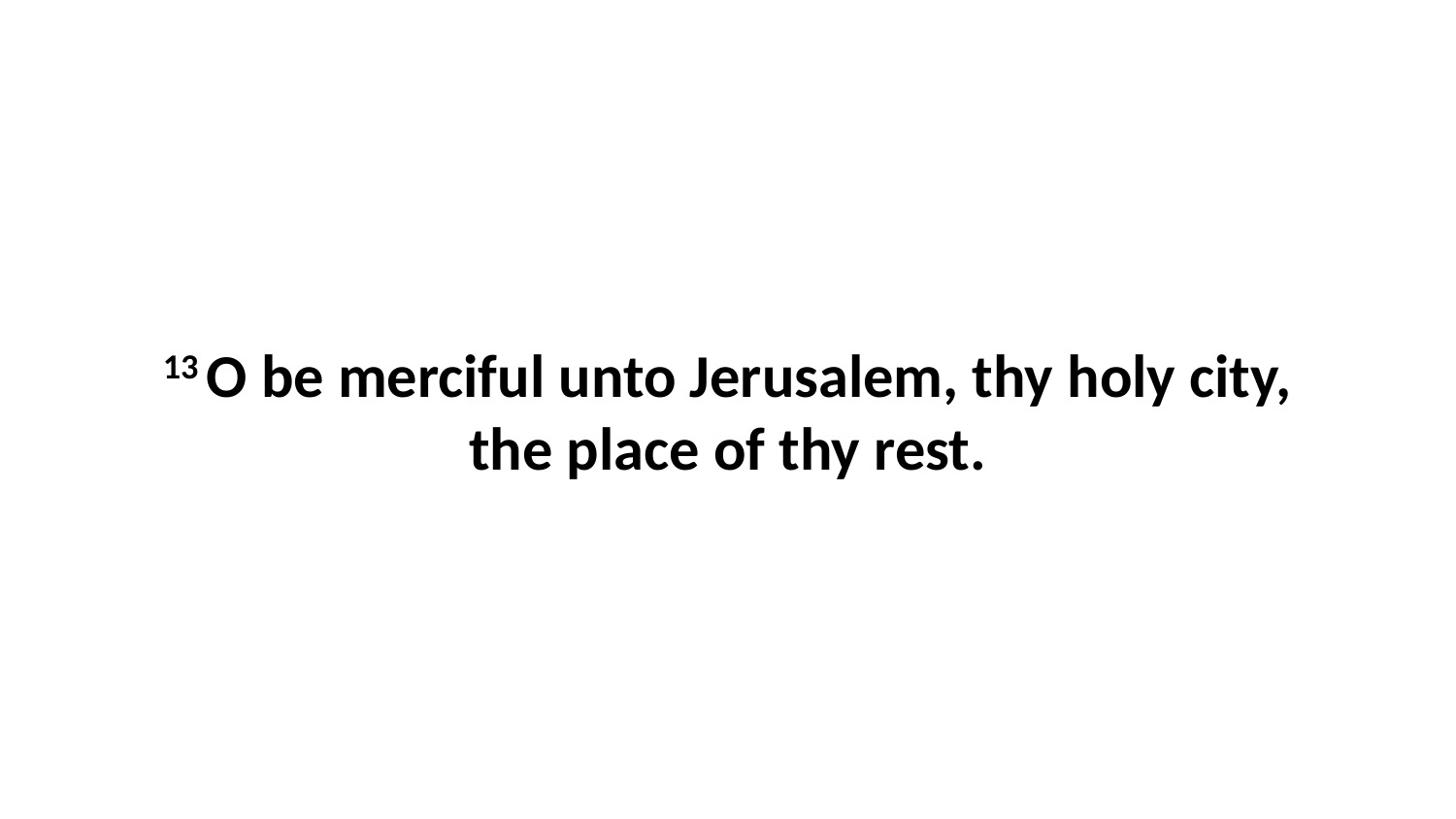

13 O be merciful unto Jerusalem, thy holy city, the place of thy rest.